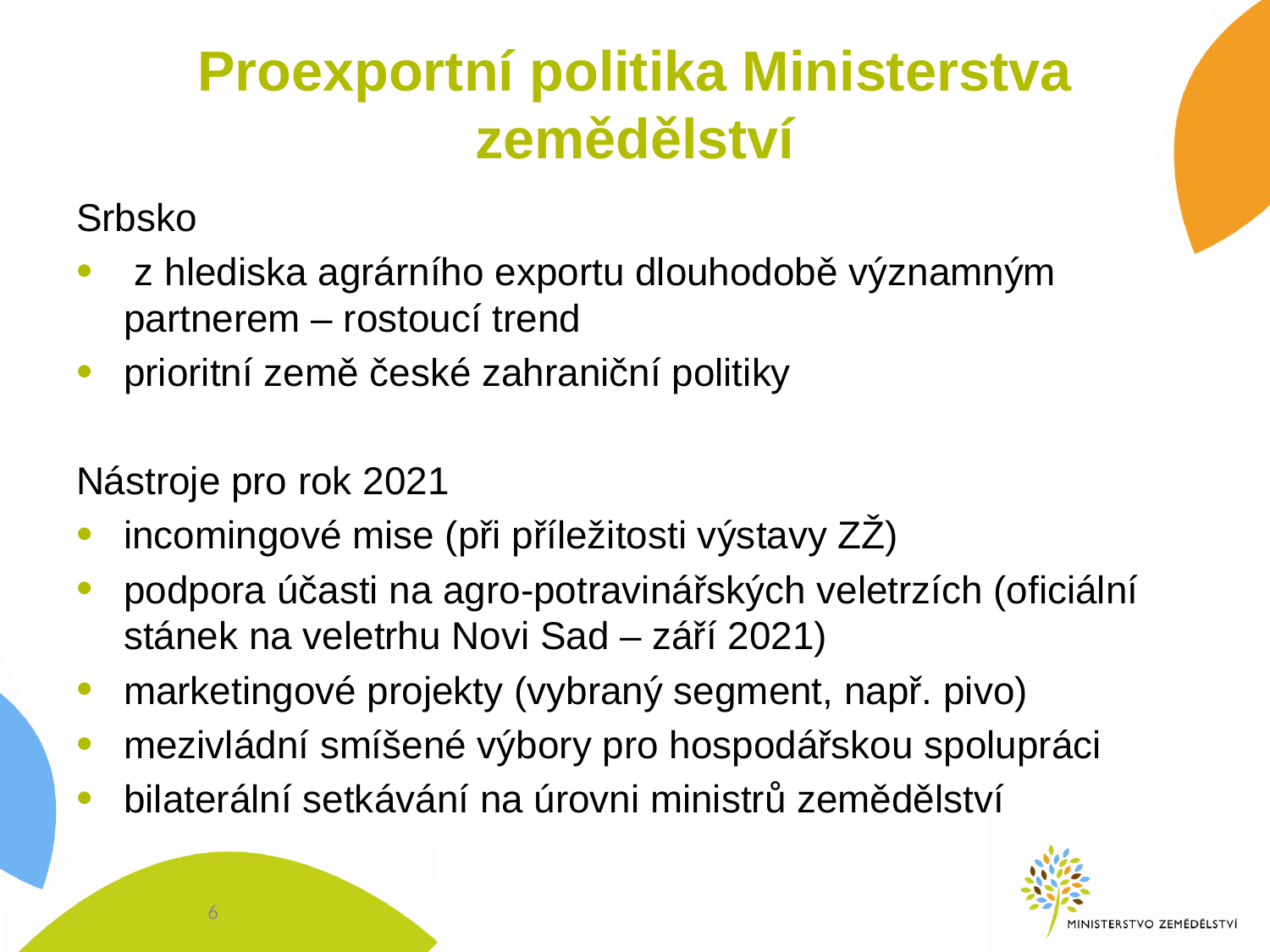

# Proexportní politika Ministerstva zemědělství
Srbsko
 z hlediska agrárního exportu dlouhodobě významným partnerem – rostoucí trend
prioritní země české zahraniční politiky

Nástroje pro rok 2021
incomingové mise (při příležitosti výstavy ZŽ)
podpora účasti na agro-potravinářských veletrzích (oficiální stánek na veletrhu Novi Sad – září 2021)
marketingové projekty (vybraný segment, např. pivo)
mezivládní smíšené výbory pro hospodářskou spolupráci
bilaterální setkávání na úrovni ministrů zemědělství

6